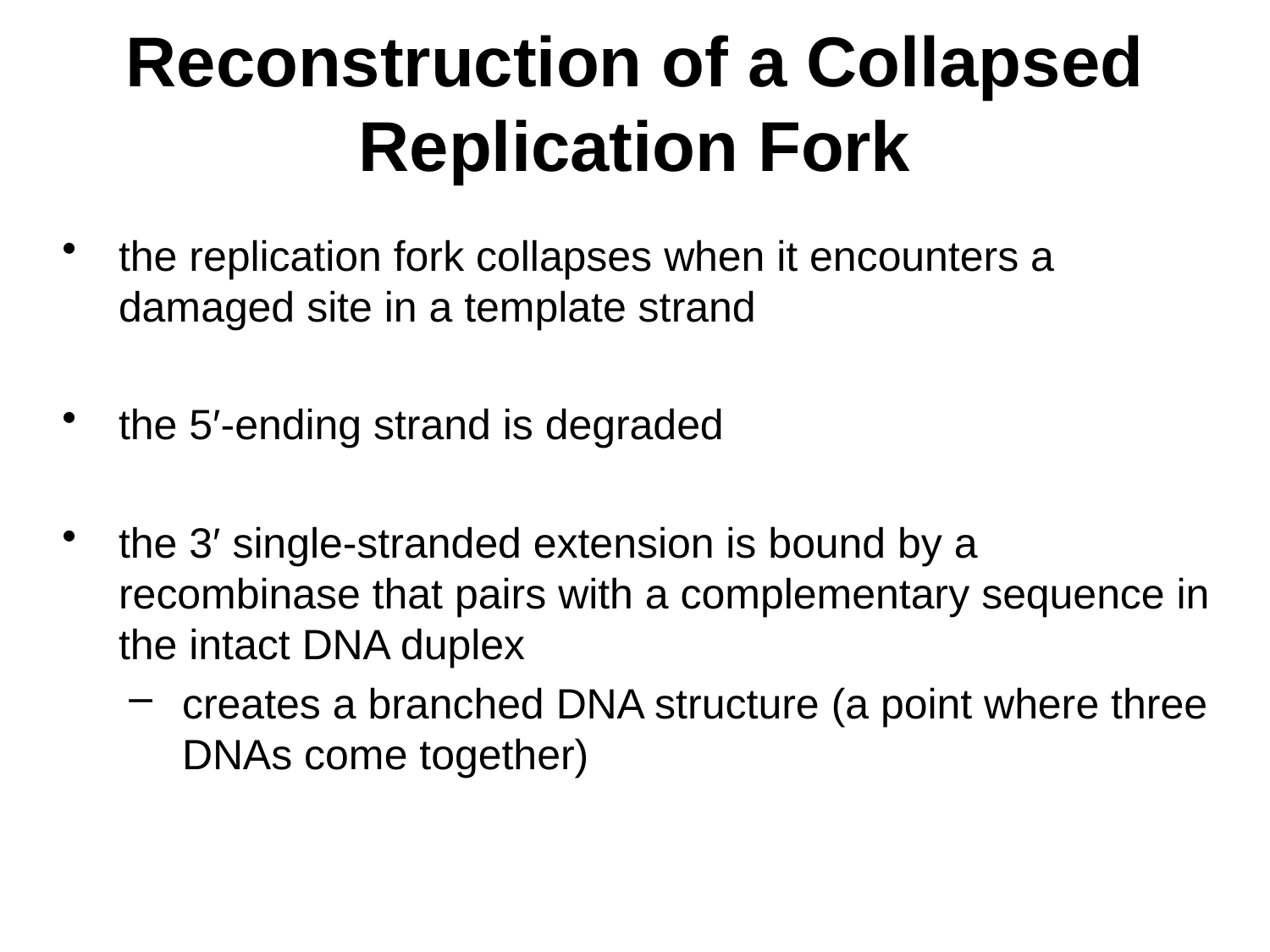

# Reconstruction of a Collapsed Replication Fork
the replication fork collapses when it encounters a damaged site in a template strand

the 5′-ending strand is degraded

the 3′ single-stranded extension is bound by a recombinase that pairs with a complementary sequence in the intact DNA duplex
creates a branched DNA structure (a point where three DNAs come together)